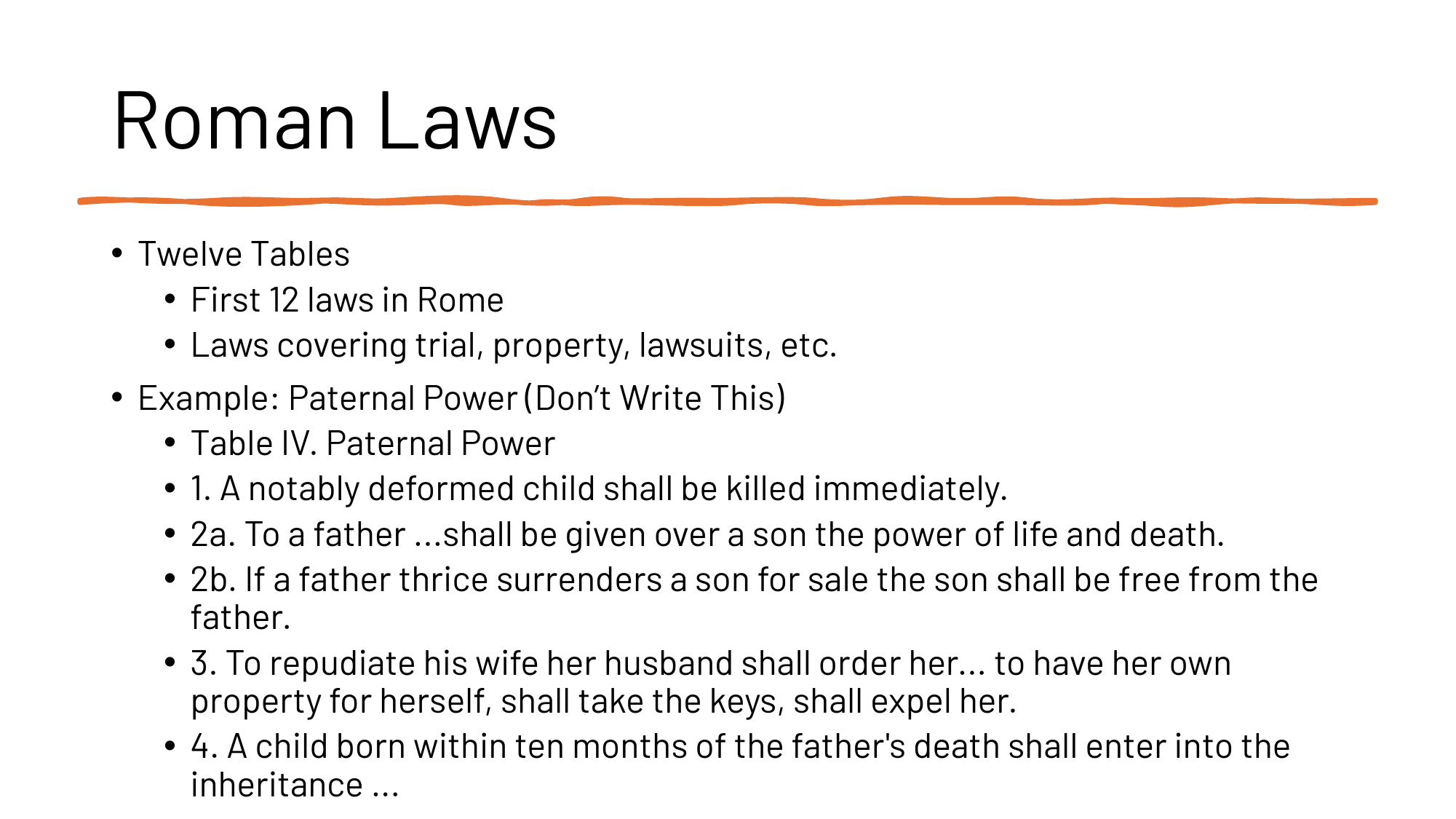

# Roman Laws

Twelve Tables
First 12 laws in Rome
Laws covering trial, property, lawsuits, etc.
Example: Paternal Power (Don’t Write This)
Table IV. Paternal Power
1. A notably deformed child shall be killed immediately.
2a. To a father ...shall be given over a son the power of life and death.
2b. If a father thrice surrenders a son for sale the son shall be free from the father.
3. To repudiate his wife her husband shall order her... to have her own property for herself, shall take the keys, shall expel her.
4. A child born within ten months of the father's death shall enter into the inheritance ...